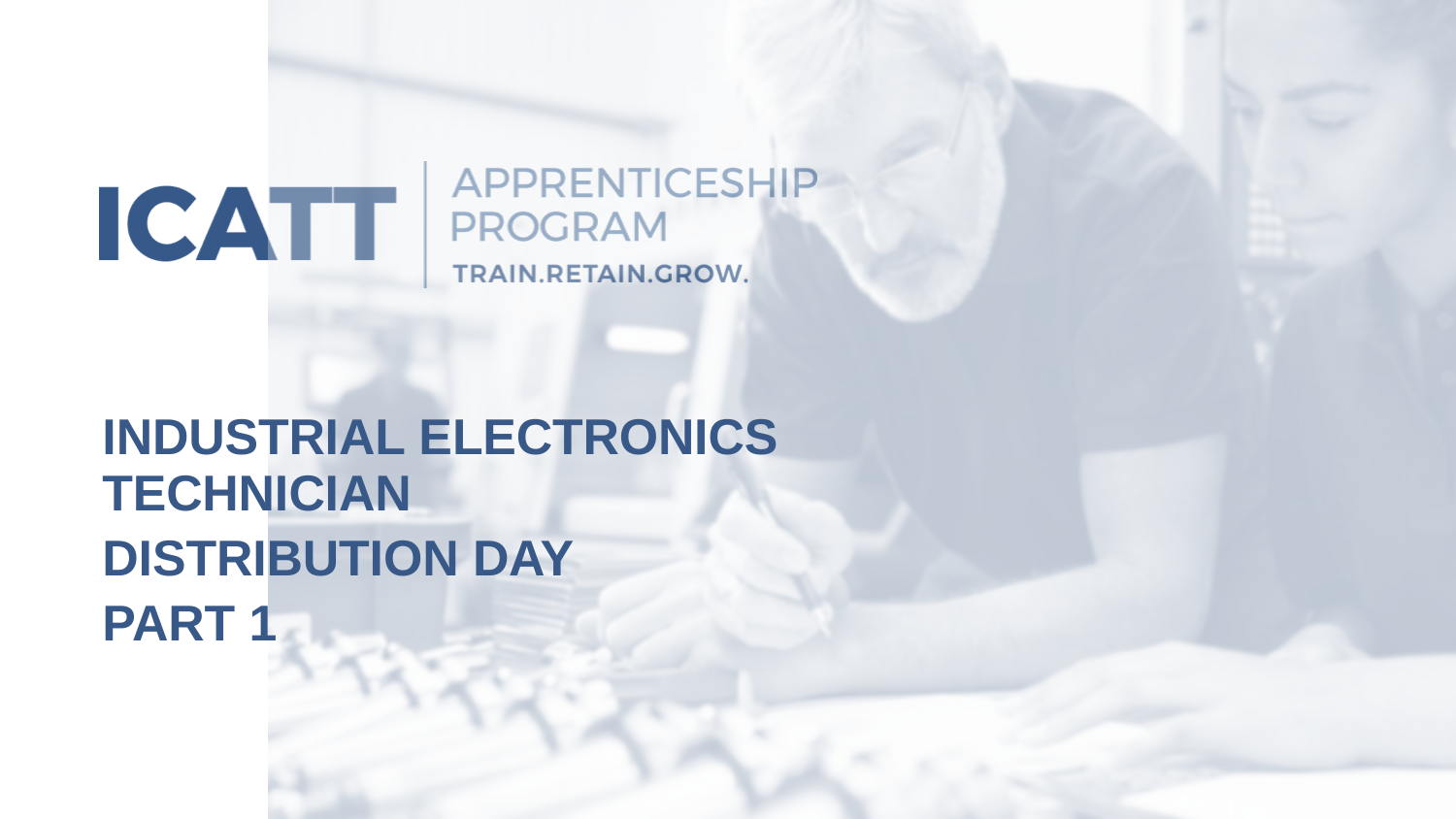

Industrial Electronics Technician
Distribution Day
Part 1